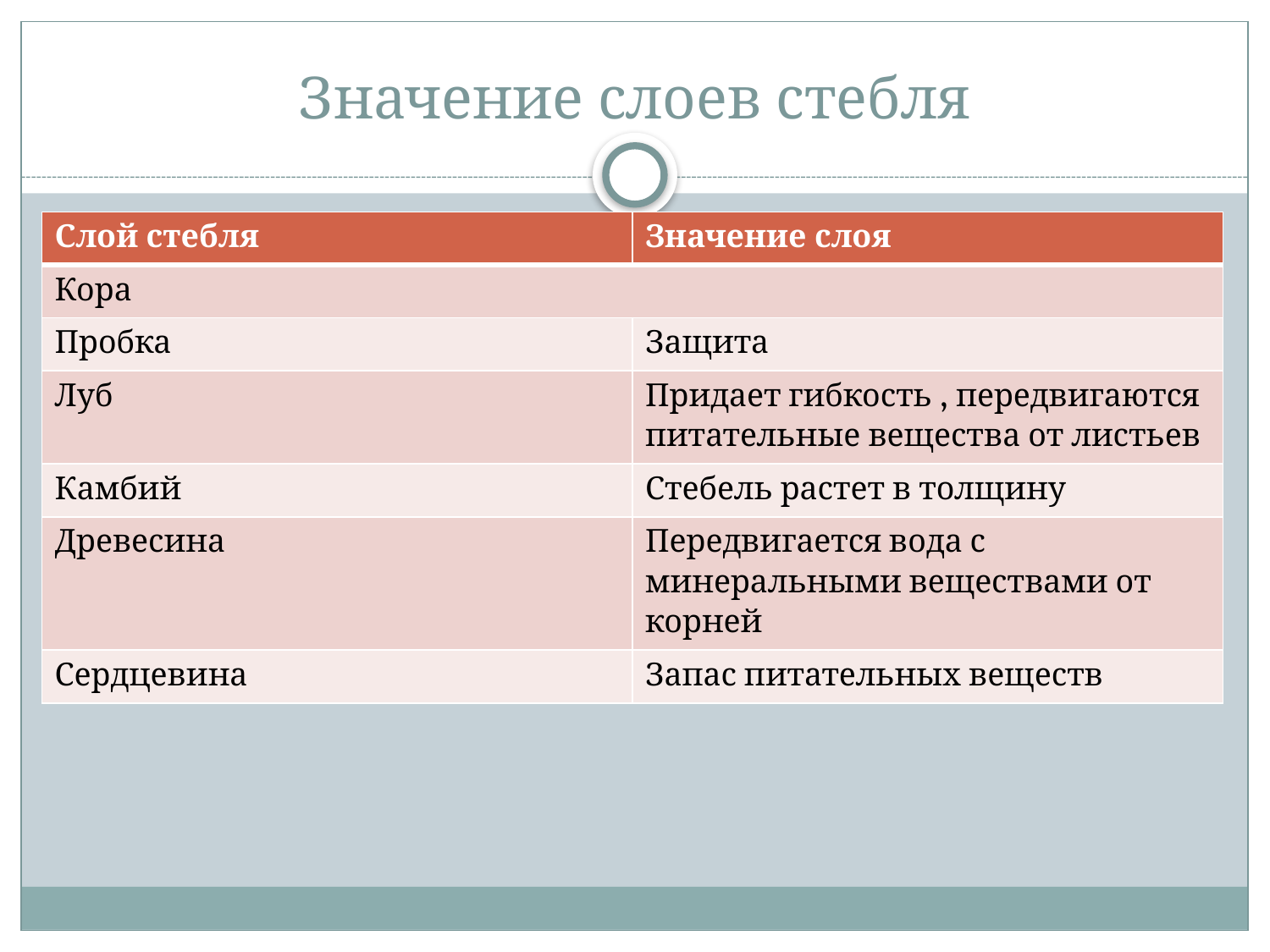

# Значение слоев стебля
| Слой стебля | Значение слоя |
| --- | --- |
| Кора |  |
| Пробка | Защита |
| Луб | Придает гибкость , передвигаются питательные вещества от листьев |
| Камбий | Стебель растет в толщину |
| Древесина | Передвигается вода с минеральными веществами от корней |
| Сердцевина | Запас питательных веществ |